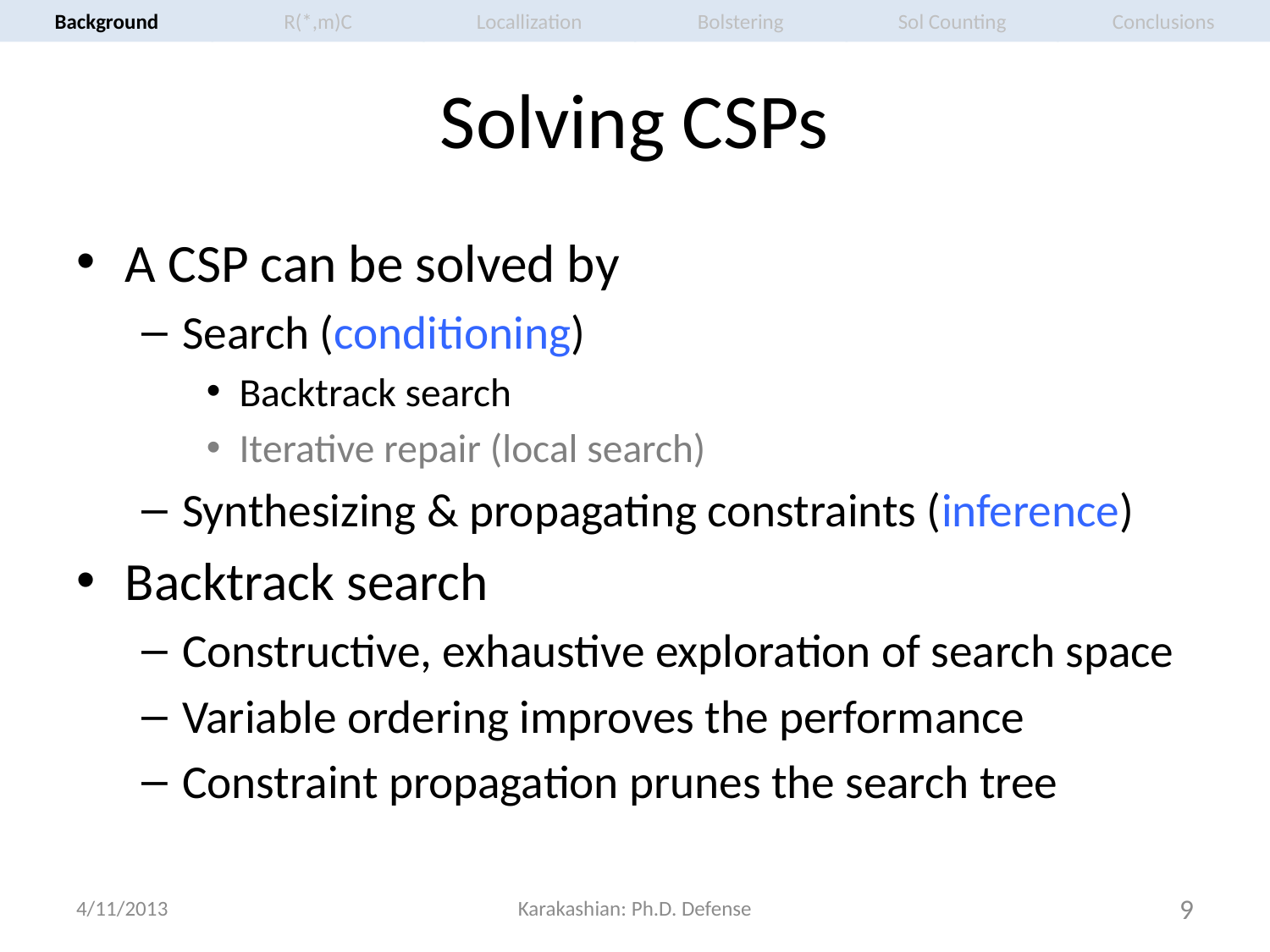

R(*,m)C
Locallization
Bolstering
Sol Counting
Conclusions
Background
# Solving CSPs
A CSP can be solved by
Search (conditioning)
Backtrack search
Iterative repair (local search)
Synthesizing & propagating constraints (inference)
Backtrack search
Constructive, exhaustive exploration of search space
Variable ordering improves the performance
Constraint propagation prunes the search tree

4/11/2013
Karakashian: Ph.D. Defense
9